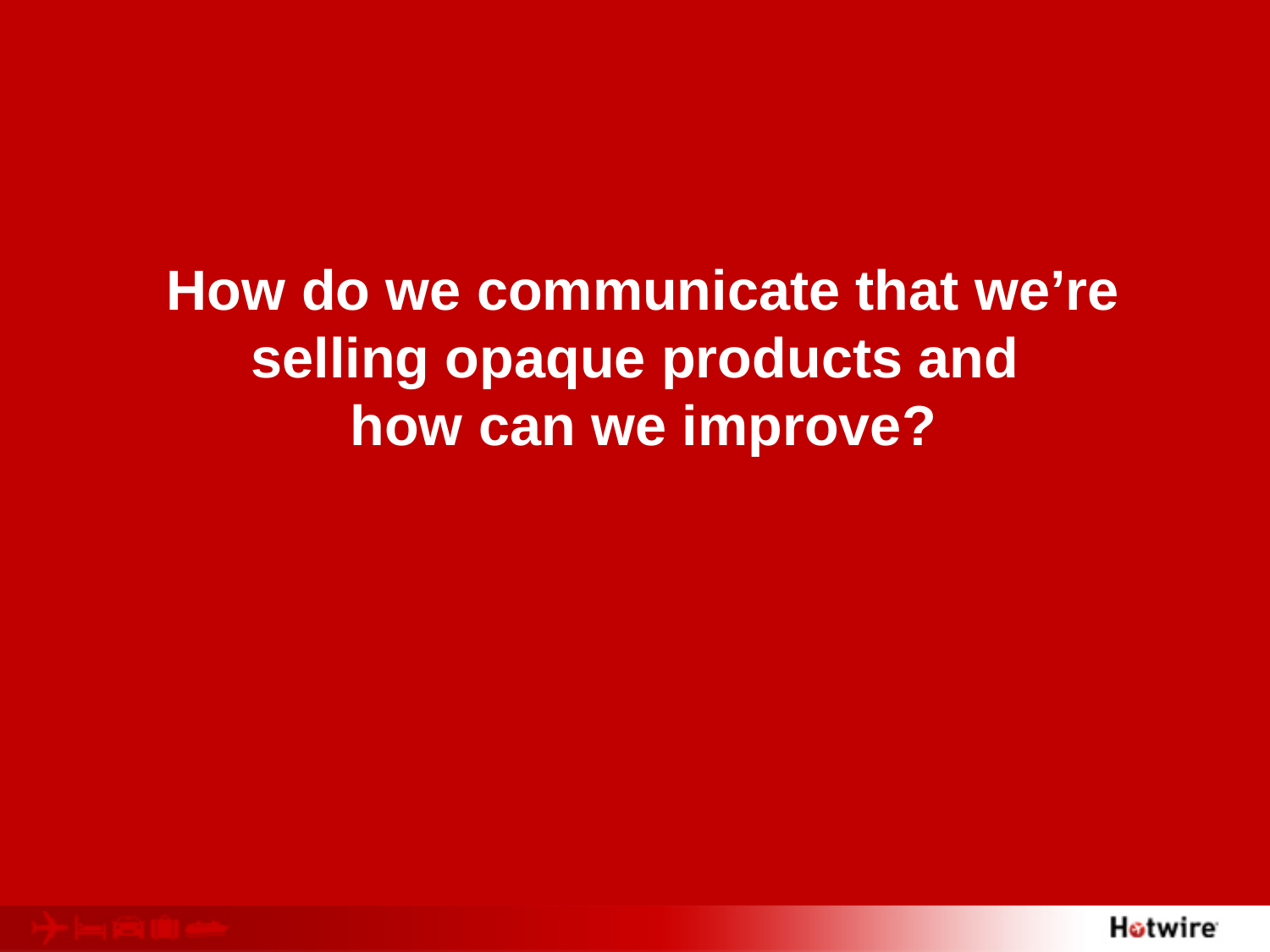

How do we communicate that we’re selling opaque products and
how can we improve?